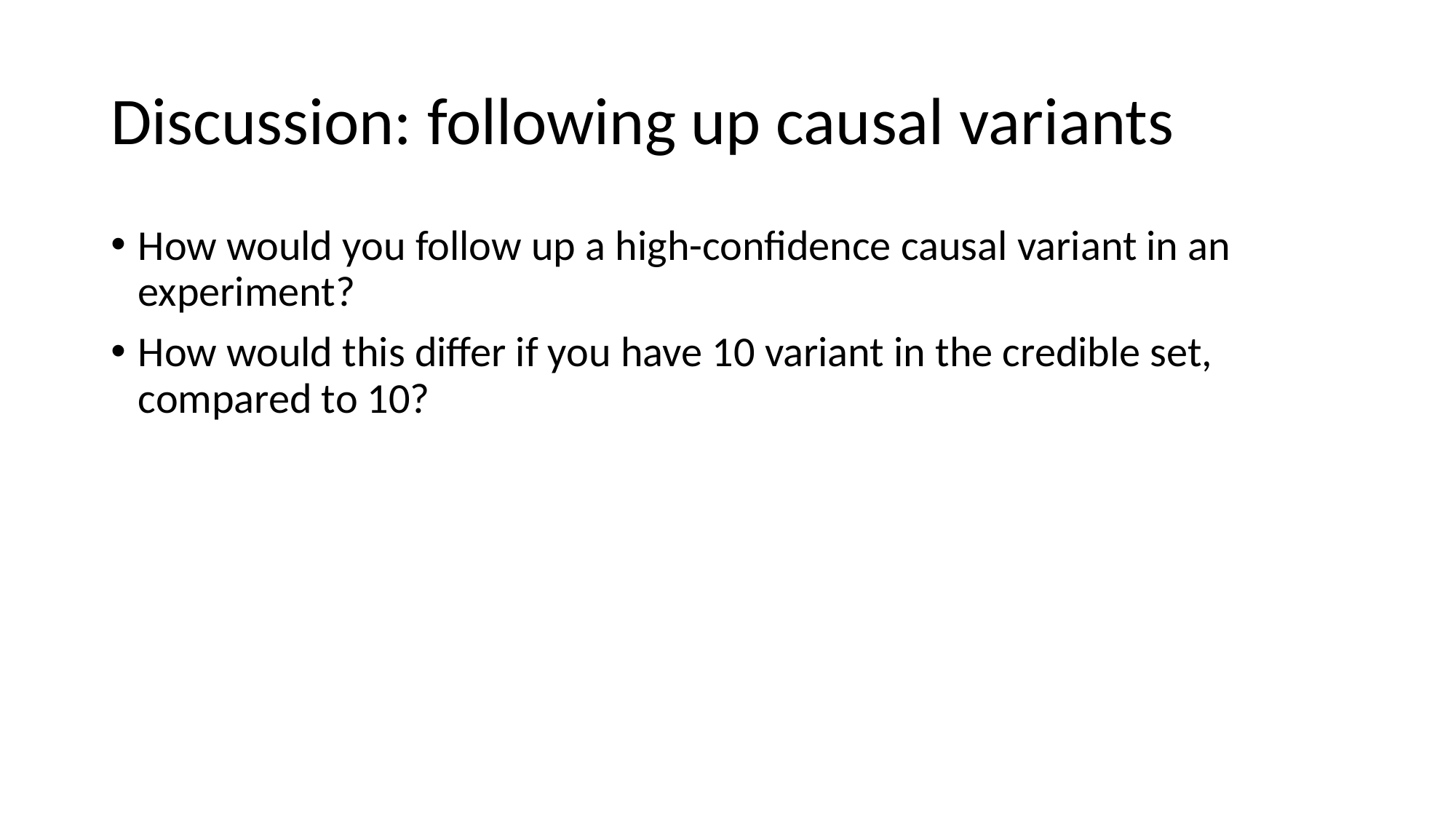

# Discussion: following up causal variants
How would you follow up a high-confidence causal variant in an experiment?
How would this differ if you have 10 variant in the credible set, compared to 10?